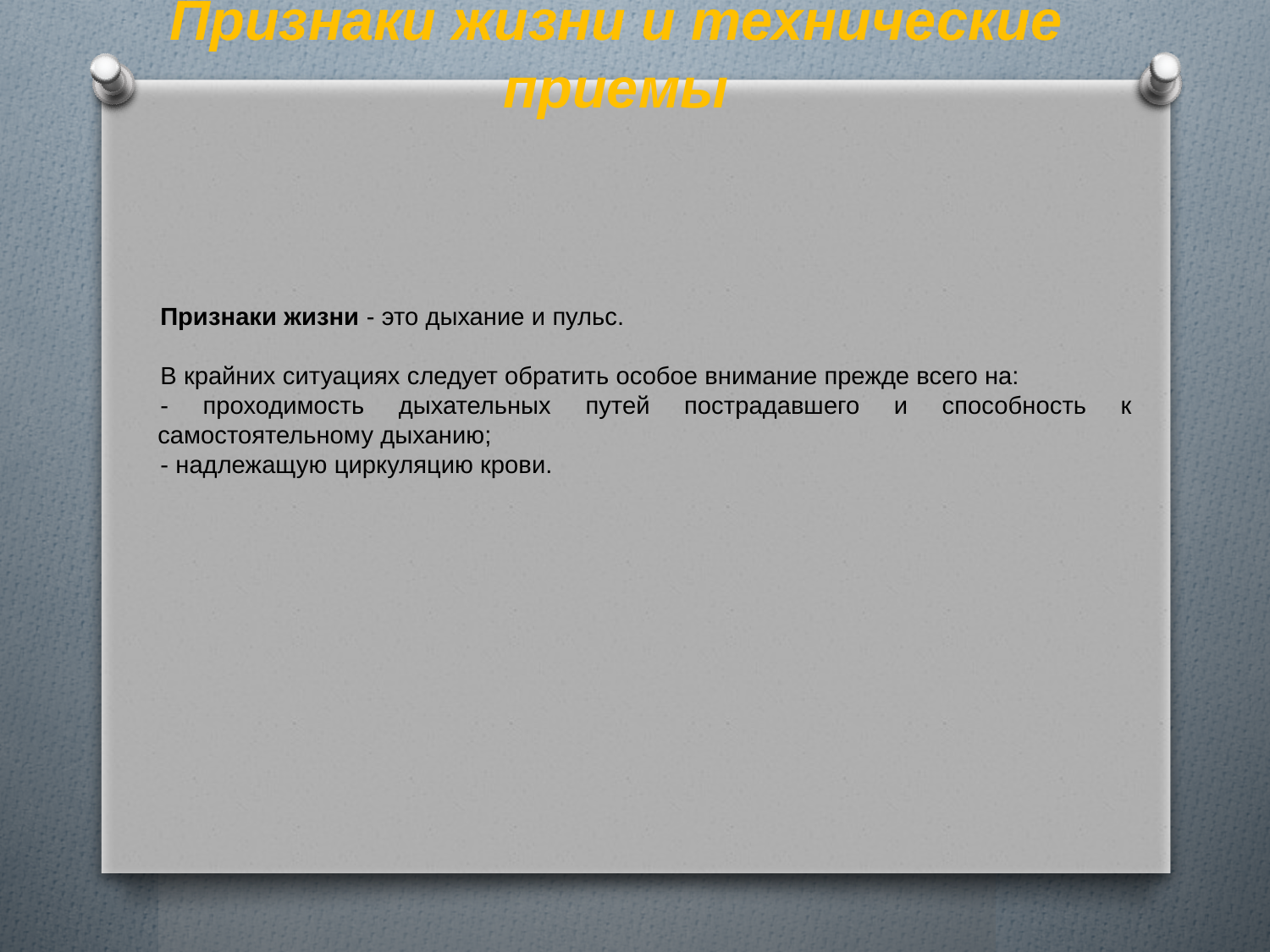

# Признаки жизни и технические приемы
Признаки жизни - это дыхание и пульс.

В крайних ситуациях следует обратить особое внимание прежде всего на:
- проходимость дыхательных путей пострадавшего и способность к самостоятельному дыханию;
- надлежащую циркуляцию крови.